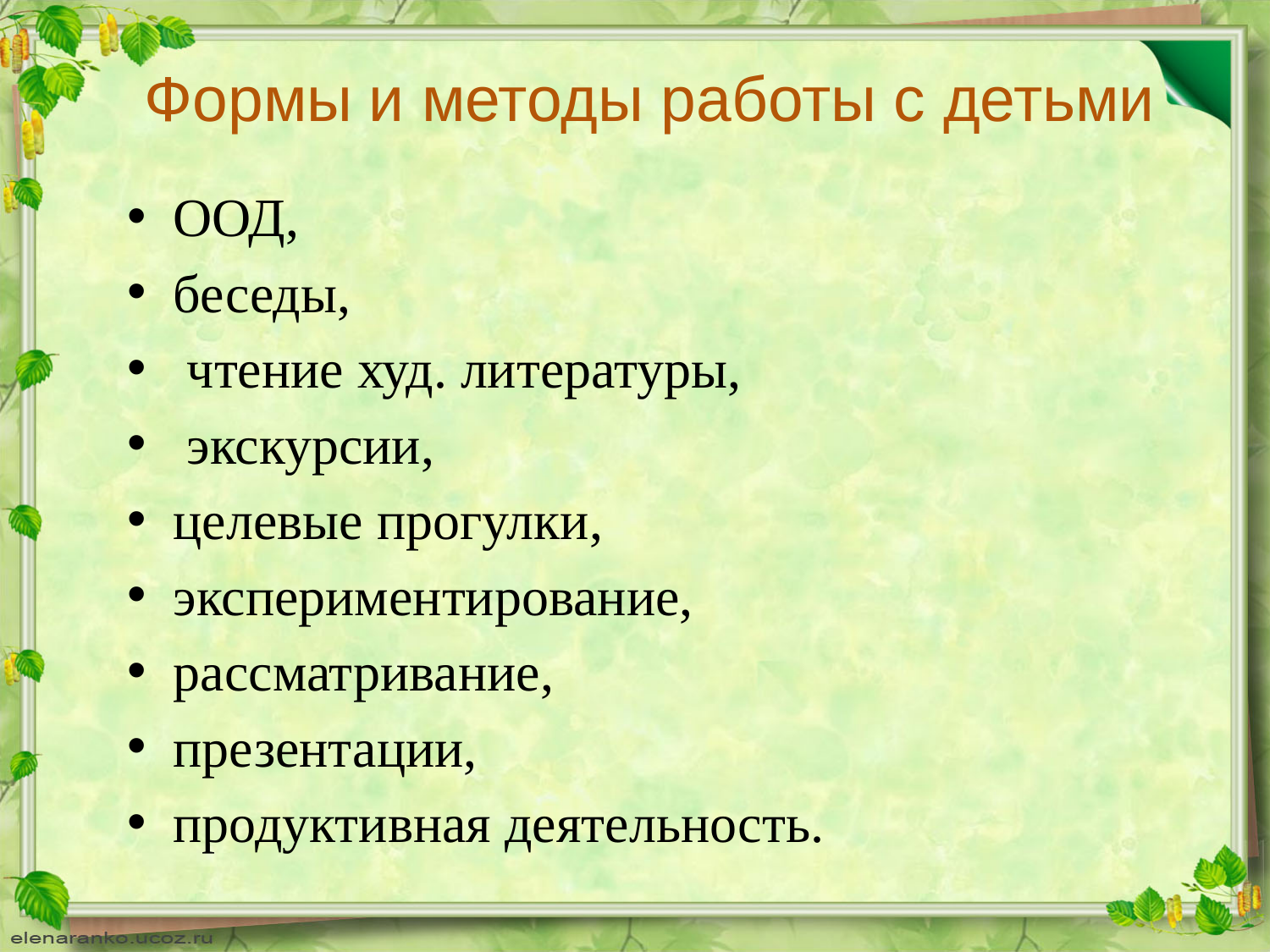

# Формы и методы работы с детьми
ООД,
беседы,
 чтение худ. литературы,
 экскурсии,
целевые прогулки,
экспериментирование,
рассматривание,
презентации,
продуктивная деятельность.